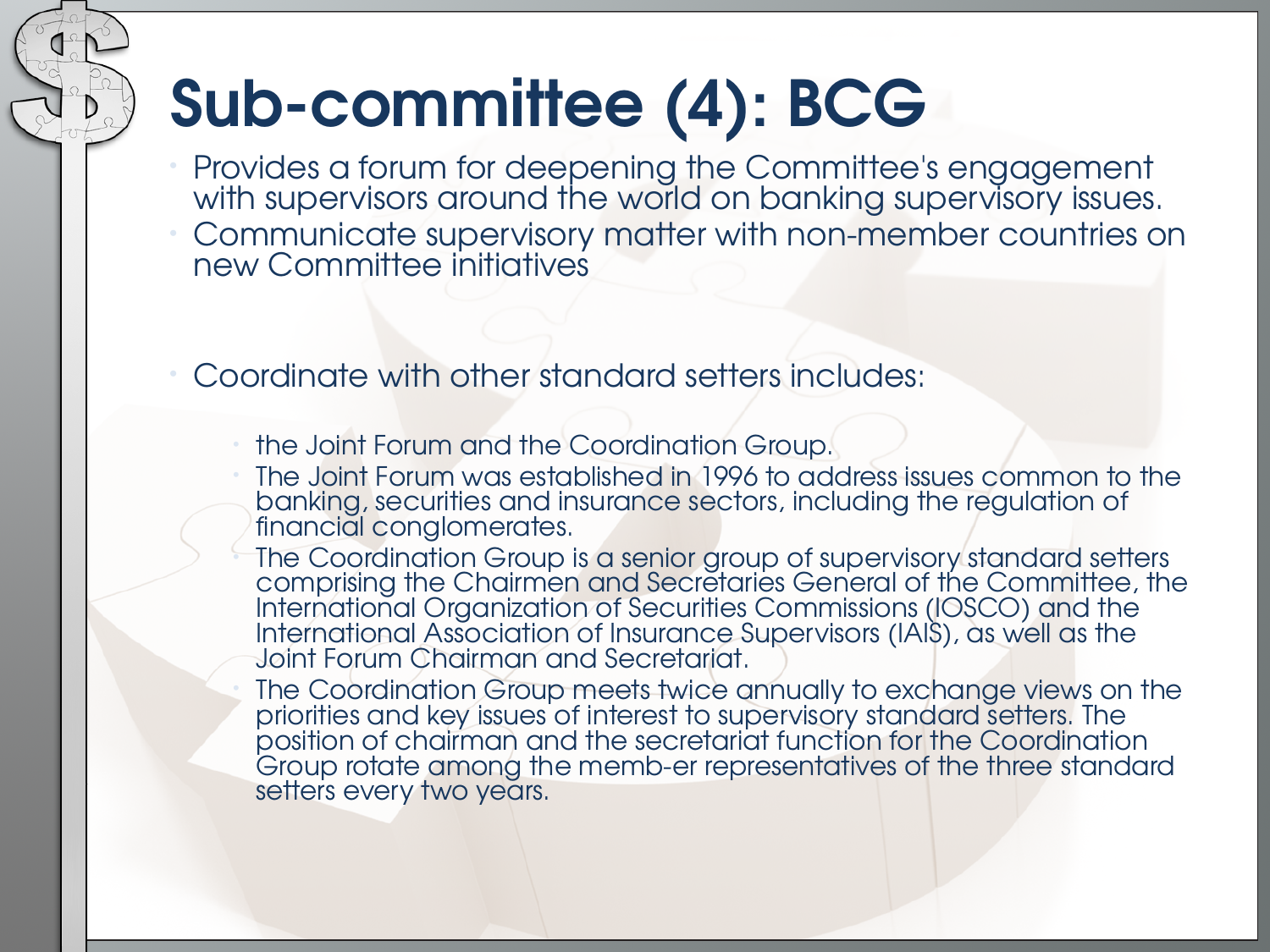

# Sub-committee (4): BCG
Provides a forum for deepening the Committee's engagement with supervisors around the world on banking supervisory issues.
Communicate supervisory matter with non-member countries on new Committee initiatives

Coordinate with other standard setters includes:

the Joint Forum and the Coordination Group.
The Joint Forum was established in 1996 to address issues common to the banking, securities and insurance sectors, including the regulation of financial conglomerates.
The Coordination Group is a senior group of supervisory standard setters comprising the Chairmen and Secretaries General of the Committee, the International Organization of Securities Commissions (IOSCO) and the International Association of Insurance Supervisors (IAIS), as well as the Joint Forum Chairman and Secretariat.
The Coordination Group meets twice annually to exchange views on the priorities and key issues of interest to supervisory standard setters. The position of chairman and the secretariat function for the Coordination Group rotate among the memb-er representatives of the three standard setters every two years.